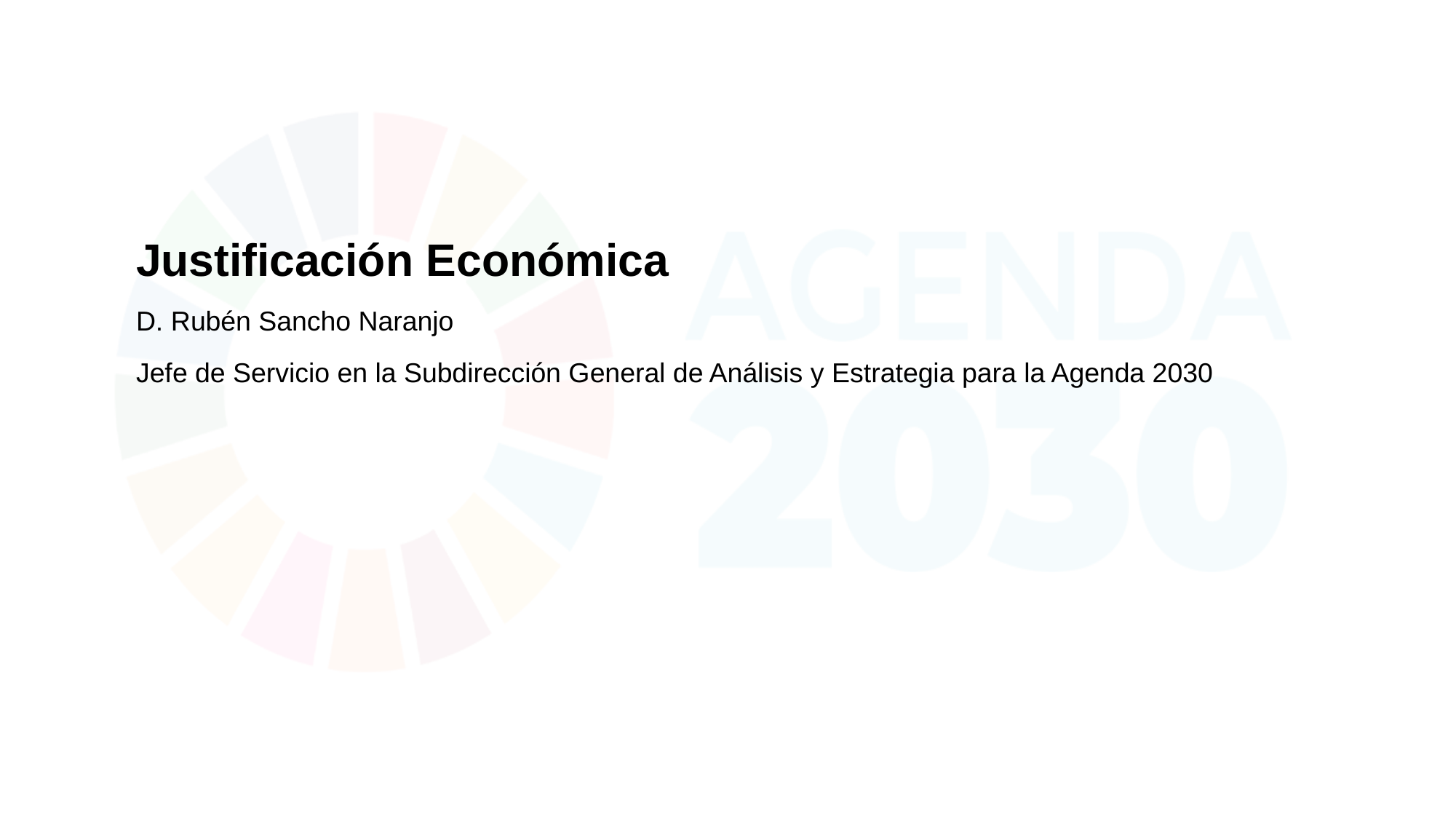

Justificación Económica
D. Rubén Sancho Naranjo
Jefe de Servicio en la Subdirección General de Análisis y Estrategia para la Agenda 2030